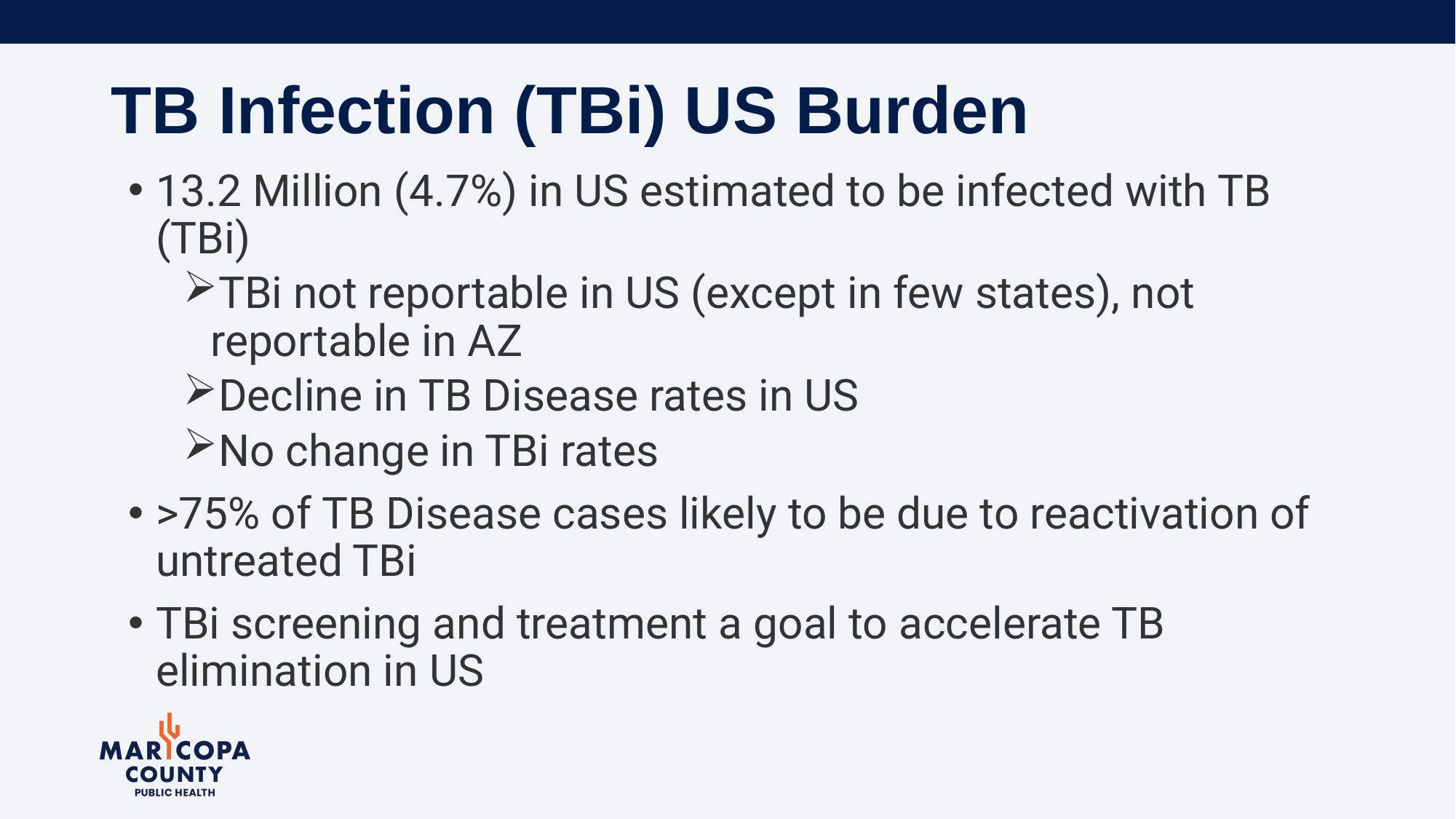

# TB Infection (TBi) US Burden
13.2 Million (4.7%) in US estimated to be infected with TB (TBi)
TBi not reportable in US (except in few states), not   reportable in AZ
Decline in TB Disease rates in US
No change in TBi rates
>75% of TB Disease cases likely to be due to reactivation of untreated TBi
TBi screening and treatment a goal to accelerate TB elimination in US